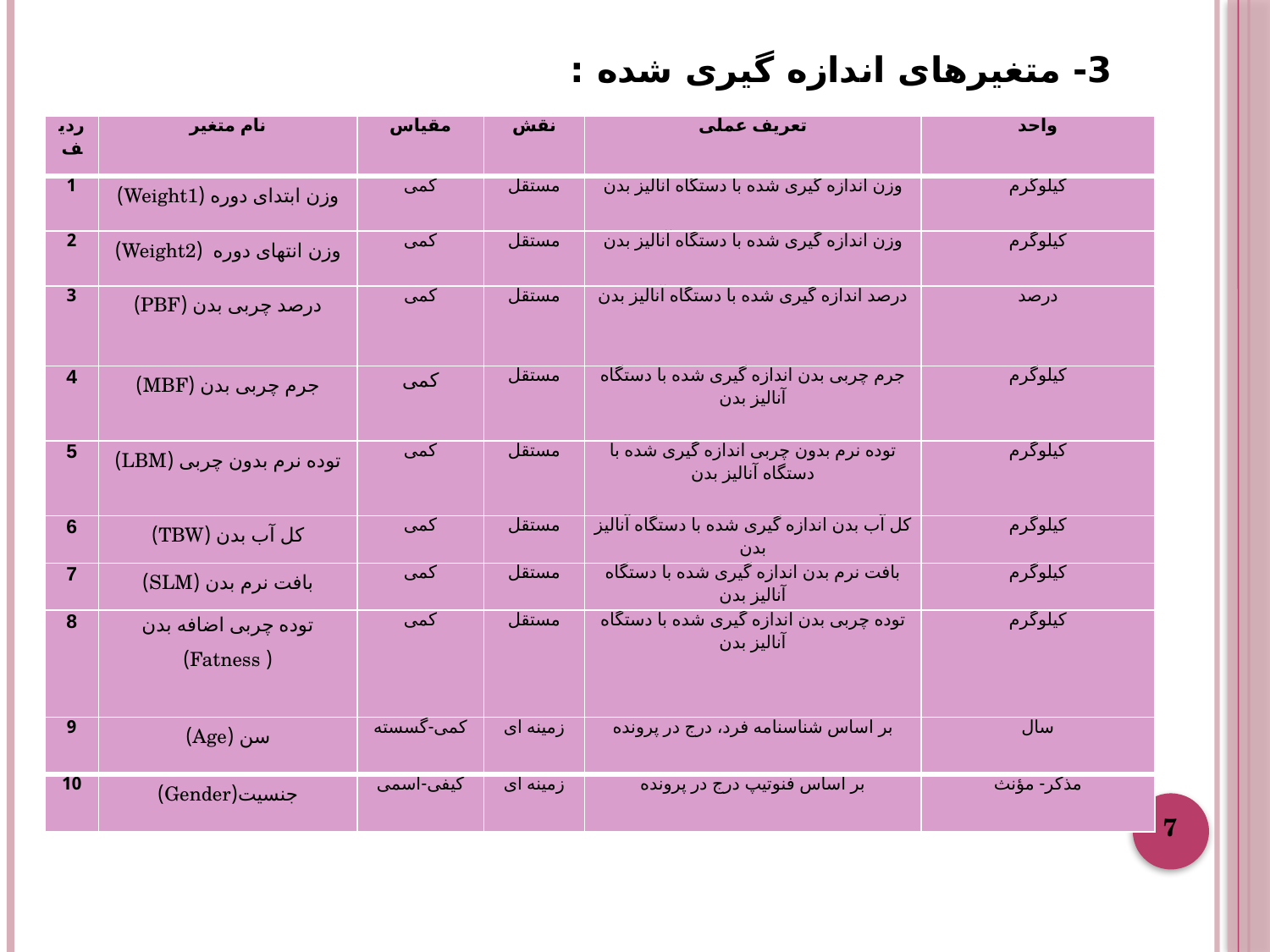

3- متغیرهای اندازه گیری شده :
| رديف | نام متغیر | مقیاس | نقش | تعریف عملی | واحد |
| --- | --- | --- | --- | --- | --- |
| 1 | وزن ابتدای دوره (Weight1) | کمی | مستقل | وزن اندازه گیری شده با دستگاه آنالیز بدن | کیلوگرم |
| 2 | وزن انتهای دوره (Weight2) | کمی | مستقل | وزن اندازه گیری شده با دستگاه آنالیز بدن | کیلوگرم |
| 3 | درصد چربی بدن (PBF) | کمی | مستقل | درصد اندازه گیری شده با دستگاه آنالیز بدن | درصد |
| 4 | جرم چربی بدن (MBF) | کمی | مستقل | جرم چربی بدن اندازه گیری شده با دستگاه آنالیز بدن | کیلوگرم |
| 5 | توده نرم بدون چربی (LBM) | کمی | مستقل | توده نرم بدون چربی اندازه گیری شده با دستگاه آنالیز بدن | کیلوگرم |
| 6 | کل آب بدن (TBW) | کمی | مستقل | کل آب بدن اندازه گیری شده با دستگاه آنالیز بدن | کیلوگرم |
| 7 | بافت نرم بدن (SLM) | کمی | مستقل | بافت نرم بدن اندازه گیری شده با دستگاه آنالیز بدن | کیلوگرم |
| 8 | توده چربی اضافه بدن ( Fatness) | کمی | مستقل | توده چربی بدن اندازه گیری شده با دستگاه آنالیز بدن | کیلوگرم |
| 9 | سن (Age) | کمی-گسسته | زمینه ای | بر اساس شناسنامه فرد، درج در پرونده | سال |
| 10 | جنسیت(Gender) | کیفی-اسمی | زمینه ای | بر اساس فنوتیپ درج در پرونده | مذکر- مؤنث |
7